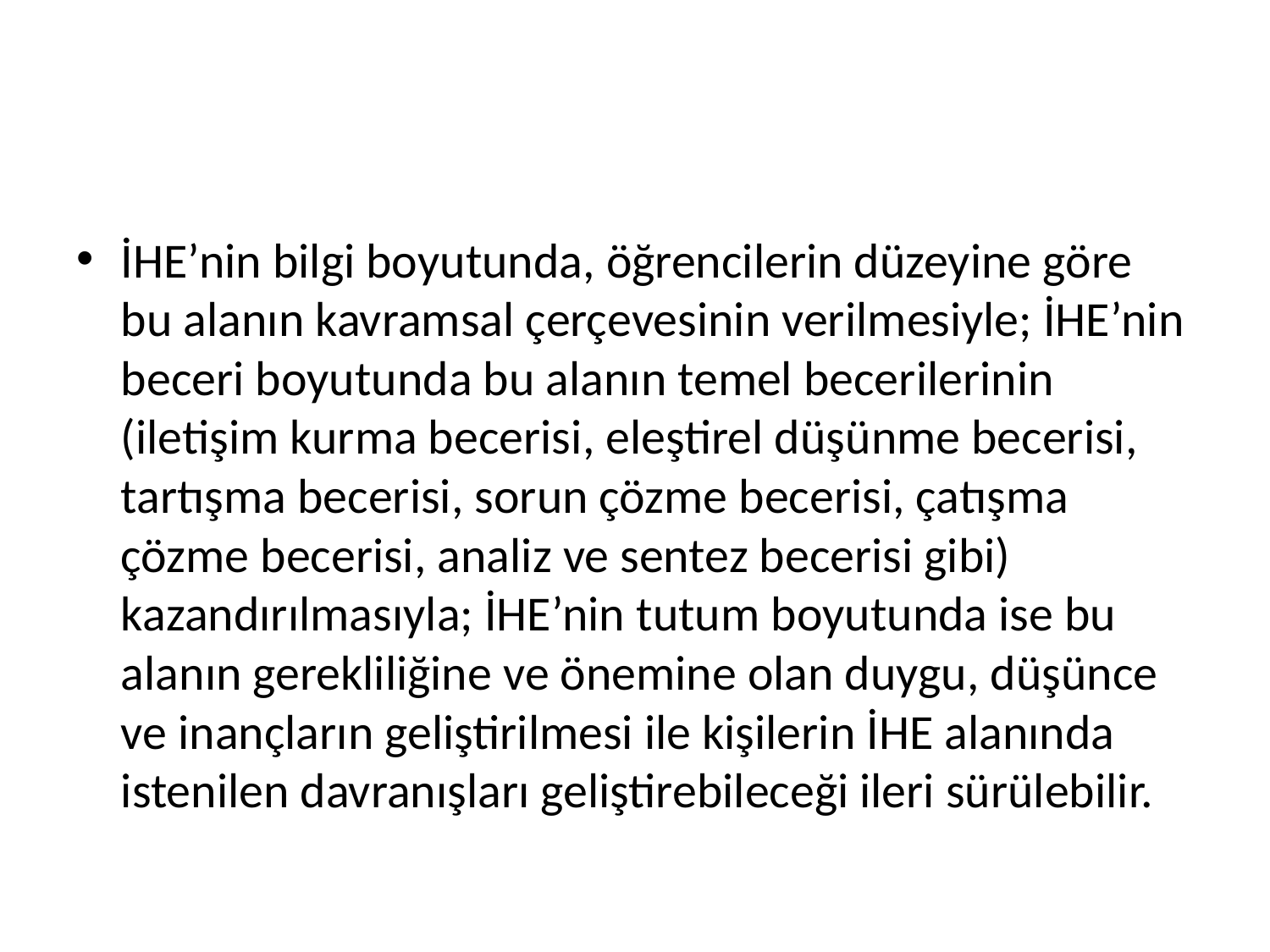

#
İHE’nin bilgi boyutunda, öğrencilerin düzeyine göre bu alanın kavramsal çerçevesinin verilmesiyle; İHE’nin beceri boyutunda bu alanın temel becerilerinin (iletişim kurma becerisi, eleştirel düşünme becerisi, tartışma becerisi, sorun çözme becerisi, çatışma çözme becerisi, analiz ve sentez becerisi gibi) kazandırılmasıyla; İHE’nin tutum boyutunda ise bu alanın gerekliliğine ve önemine olan duygu, düşünce ve inançların geliştirilmesi ile kişilerin İHE alanında istenilen davranışları geliştirebileceği ileri sürülebilir.